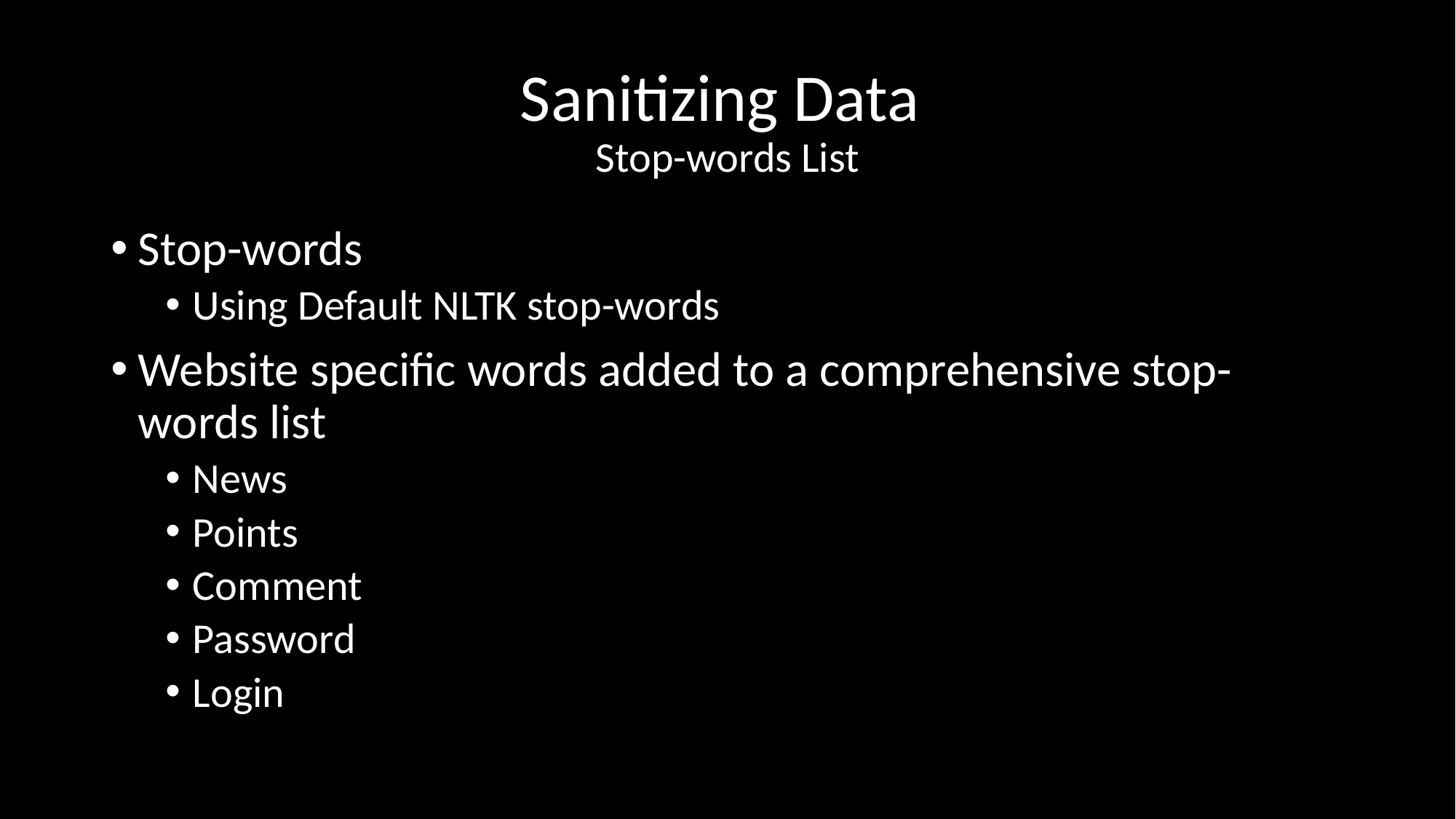

# Sanitizing Data Stop-words List
Stop-words
Using Default NLTK stop-words
Website specific words added to a comprehensive stop-words list
News
Points
Comment
Password
Login